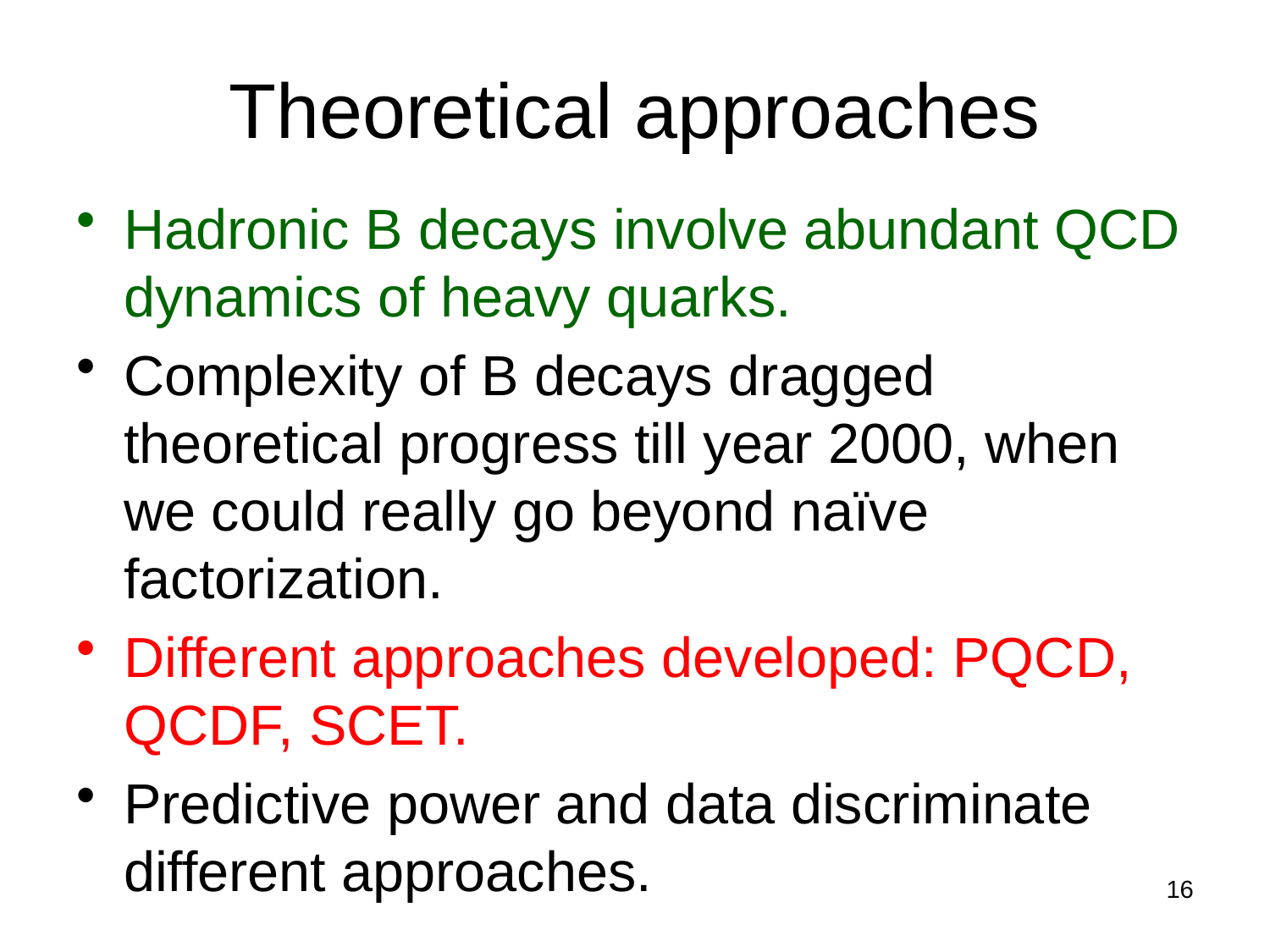

# Theoretical approaches
Hadronic B decays involve abundant QCD dynamics of heavy quarks.
Complexity of B decays dragged theoretical progress till year 2000, when we could really go beyond naïve factorization.
Different approaches developed: PQCD, QCDF, SCET.
Predictive power and data discriminate different approaches.
16